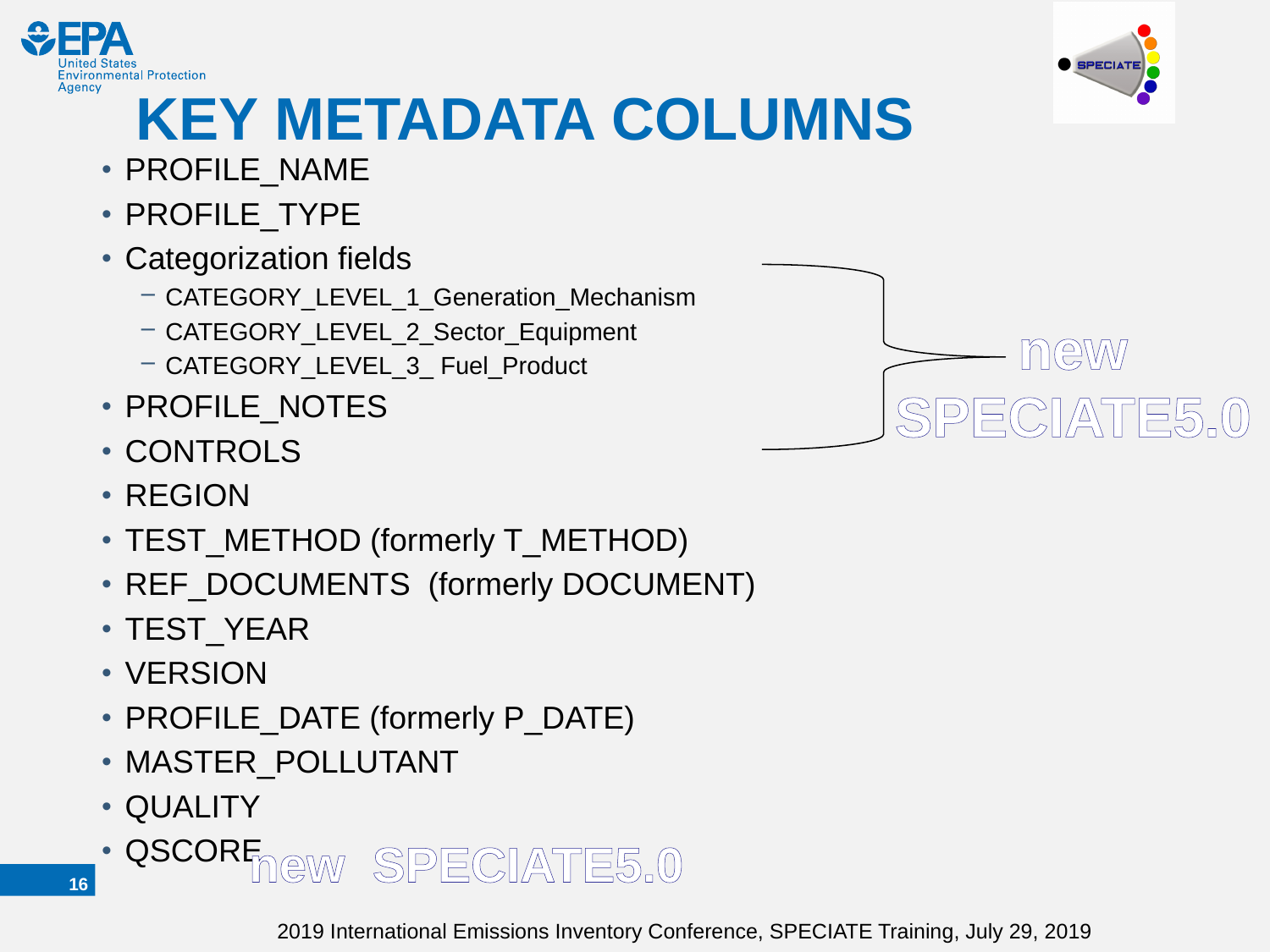

# KEY METADATA COLUMNS
PROFILE_NAME
PROFILE_TYPE
Categorization fields
CATEGORY_LEVEL_1_Generation_Mechanism
CATEGORY_LEVEL_2_Sector_Equipment
CATEGORY_LEVEL_3_ Fuel_Product
PROFILE_NOTES
CONTROLS
REGION
TEST_METHOD (formerly T_METHOD)
REF_DOCUMENTS  (formerly DOCUMENT)
TEST_YEAR
VERSION
PROFILE_DATE (formerly P_DATE)
MASTER_POLLUTANT
QUALITY
QSCORE

new
SPECIATE5.0
new  SPECIATE5.0
16
2019 International Emissions Inventory Conference, SPECIATE Training, July 29, 2019